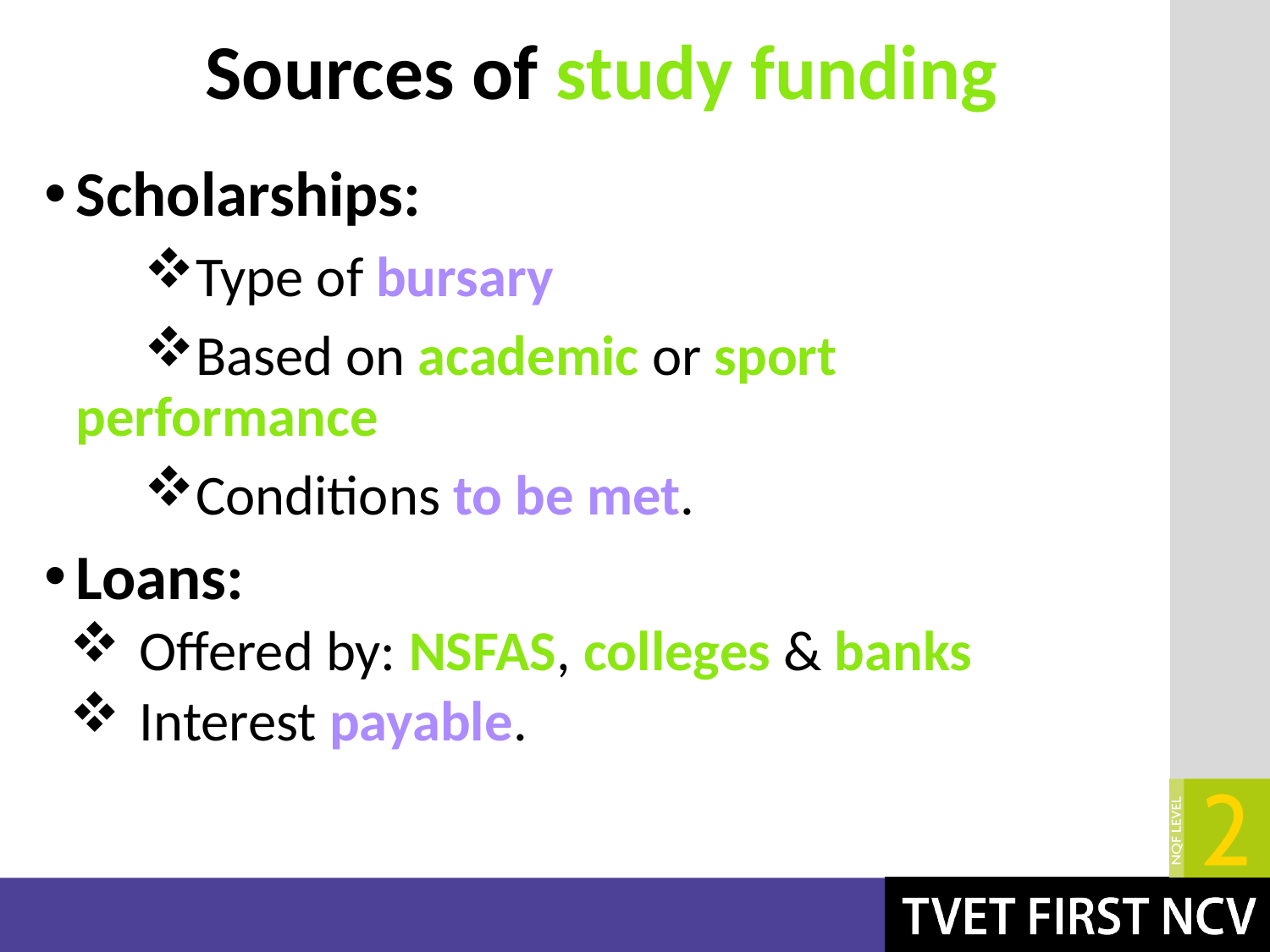

# Sources of study funding
Scholarships:
Type of bursary
Based on academic or sport performance
Conditions to be met.
Loans:
Offered by: NSFAS, colleges & banks
Interest payable.